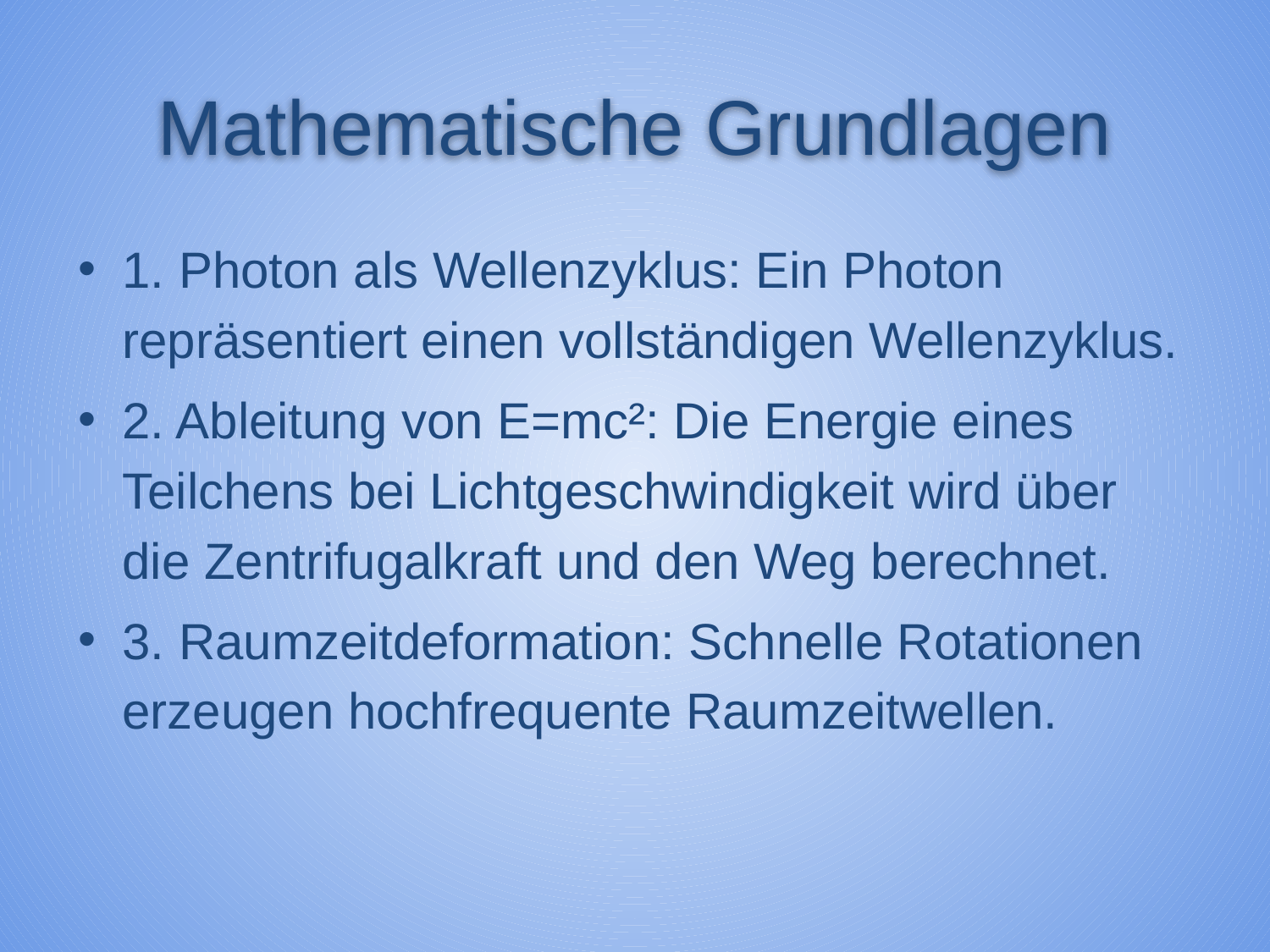

# Mathematische Grundlagen
1. Photon als Wellenzyklus: Ein Photon repräsentiert einen vollständigen Wellenzyklus.
2. Ableitung von E=mc²: Die Energie eines Teilchens bei Lichtgeschwindigkeit wird über die Zentrifugalkraft und den Weg berechnet.
3. Raumzeitdeformation: Schnelle Rotationen erzeugen hochfrequente Raumzeitwellen.